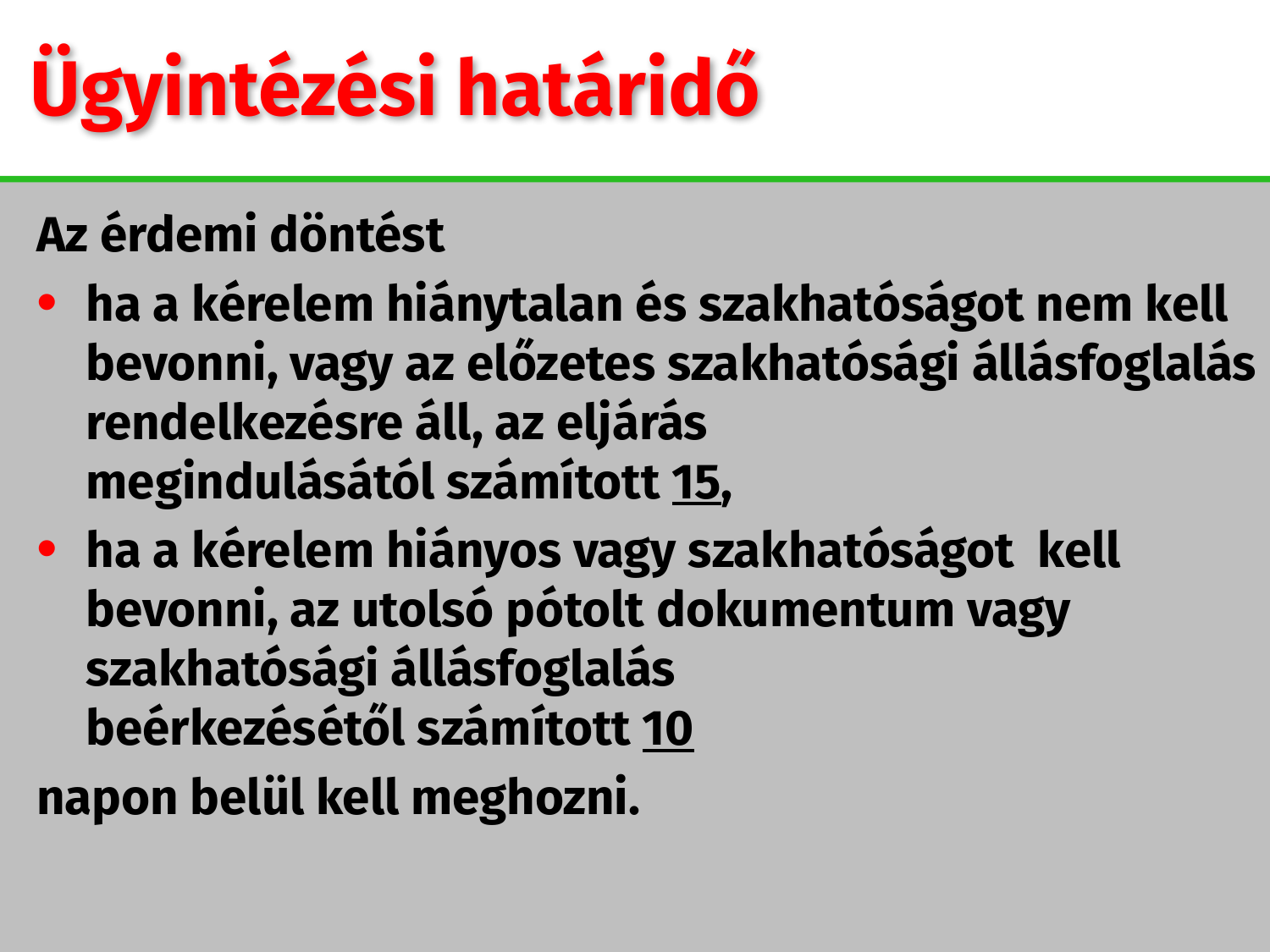

Ügyintézési határidő

Az érdemi döntést
ha a kérelem hiánytalan és szakhatóságot nem kell bevonni, vagy az előzetes szakhatósági állásfoglalás rendelkezésre áll, az eljárás
megindulásától számított 15,
ha a kérelem hiányos vagy szakhatóságot  kell bevonni, az utolsó pótolt dokumentum vagy szakhatósági állásfoglalás
beérkezésétől számított 10
napon belül kell meghozni.